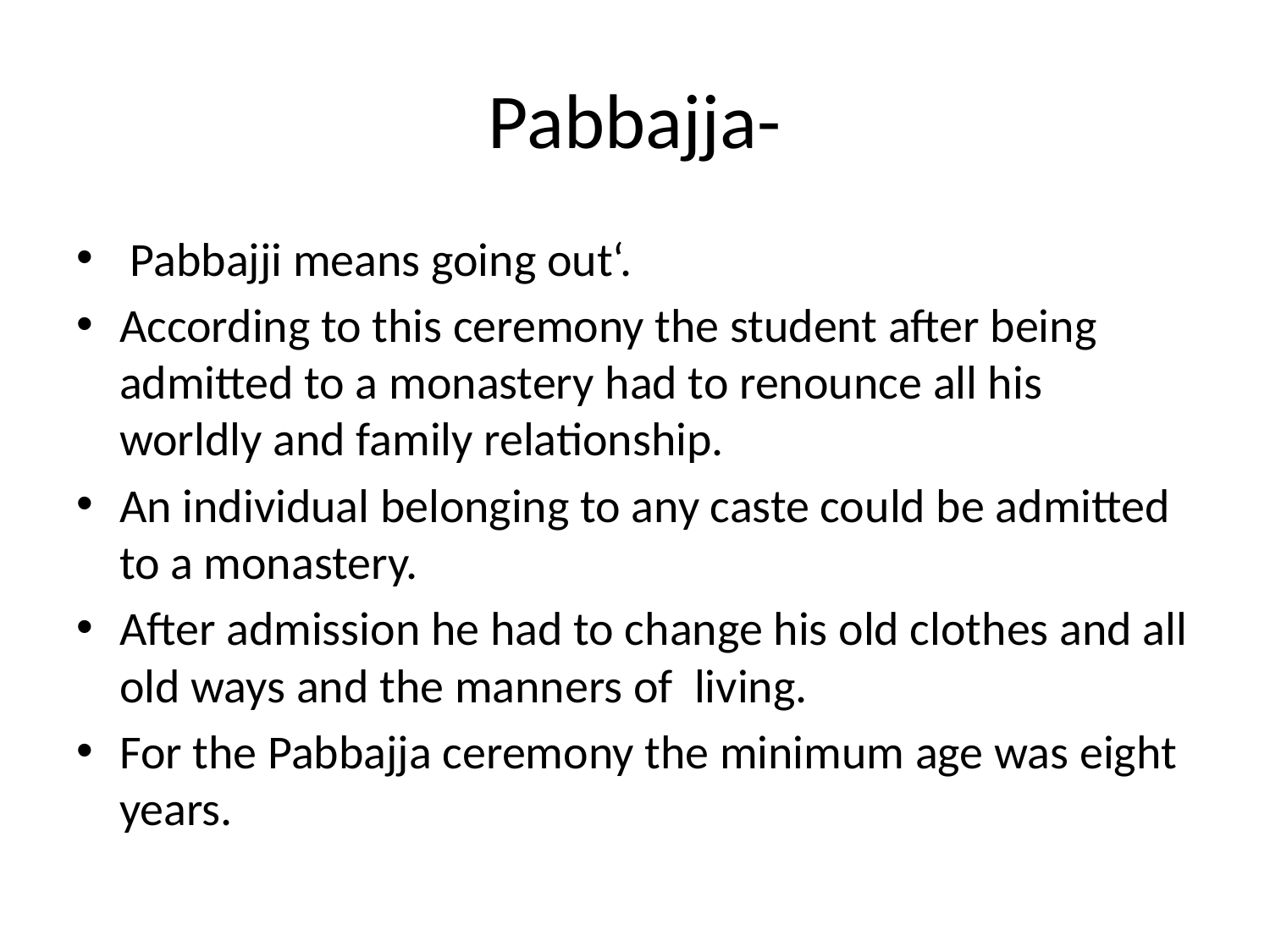

# Pabbajja-
 Pabbajji means going out‘.
According to this ceremony the student after being admitted to a monastery had to renounce all his worldly and family relationship.
An individual belonging to any caste could be admitted to a monastery.
After admission he had to change his old clothes and all old ways and the manners of  living.
For the Pabbajja ceremony the minimum age was eight years.